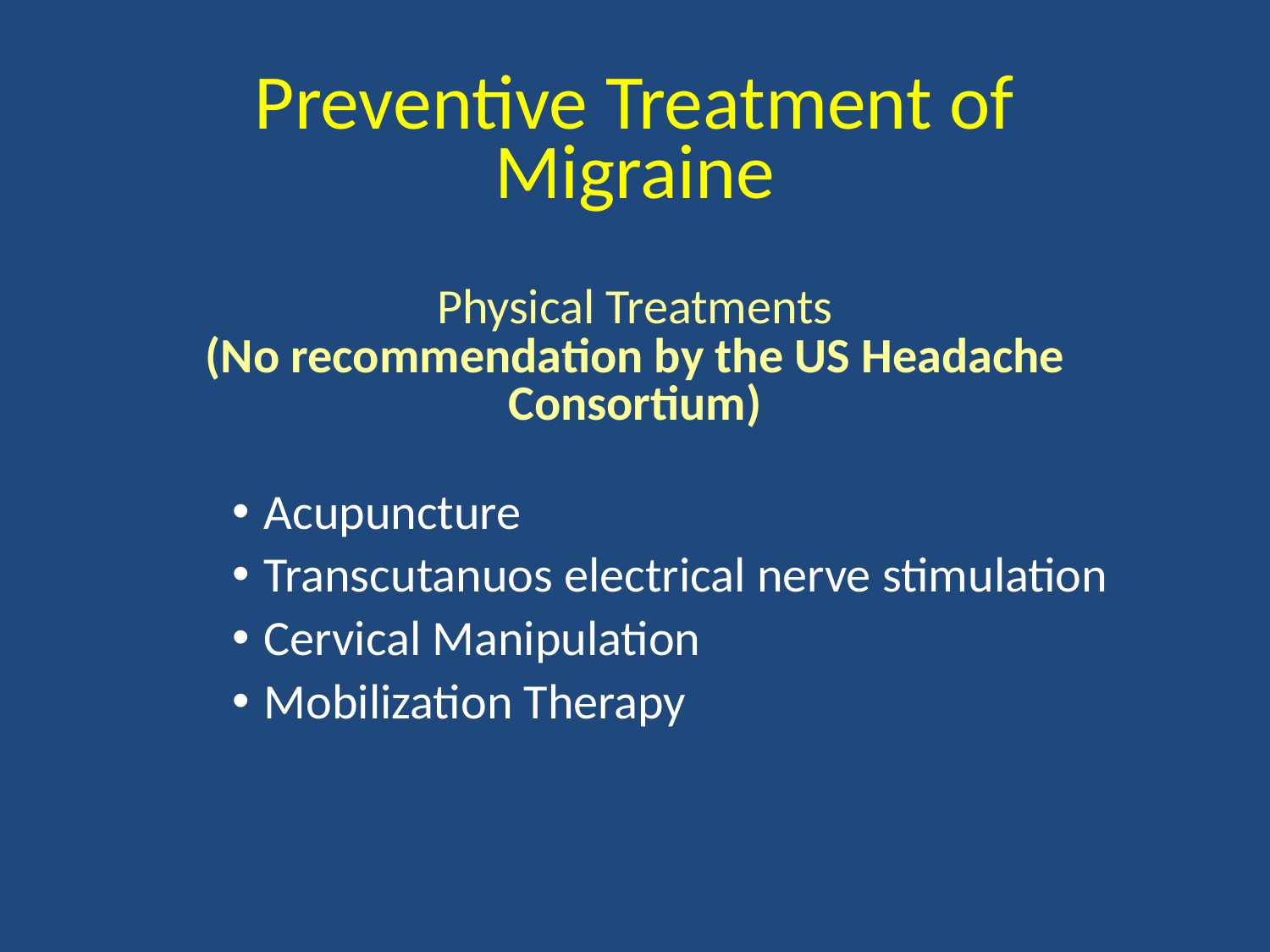

# Preventive Treatment of Migraine
Physical Treatments
(No recommendation by the US Headache Consortium)

Acupuncture
Transcutanuos electrical nerve stimulation
Cervical Manipulation
Mobilization Therapy